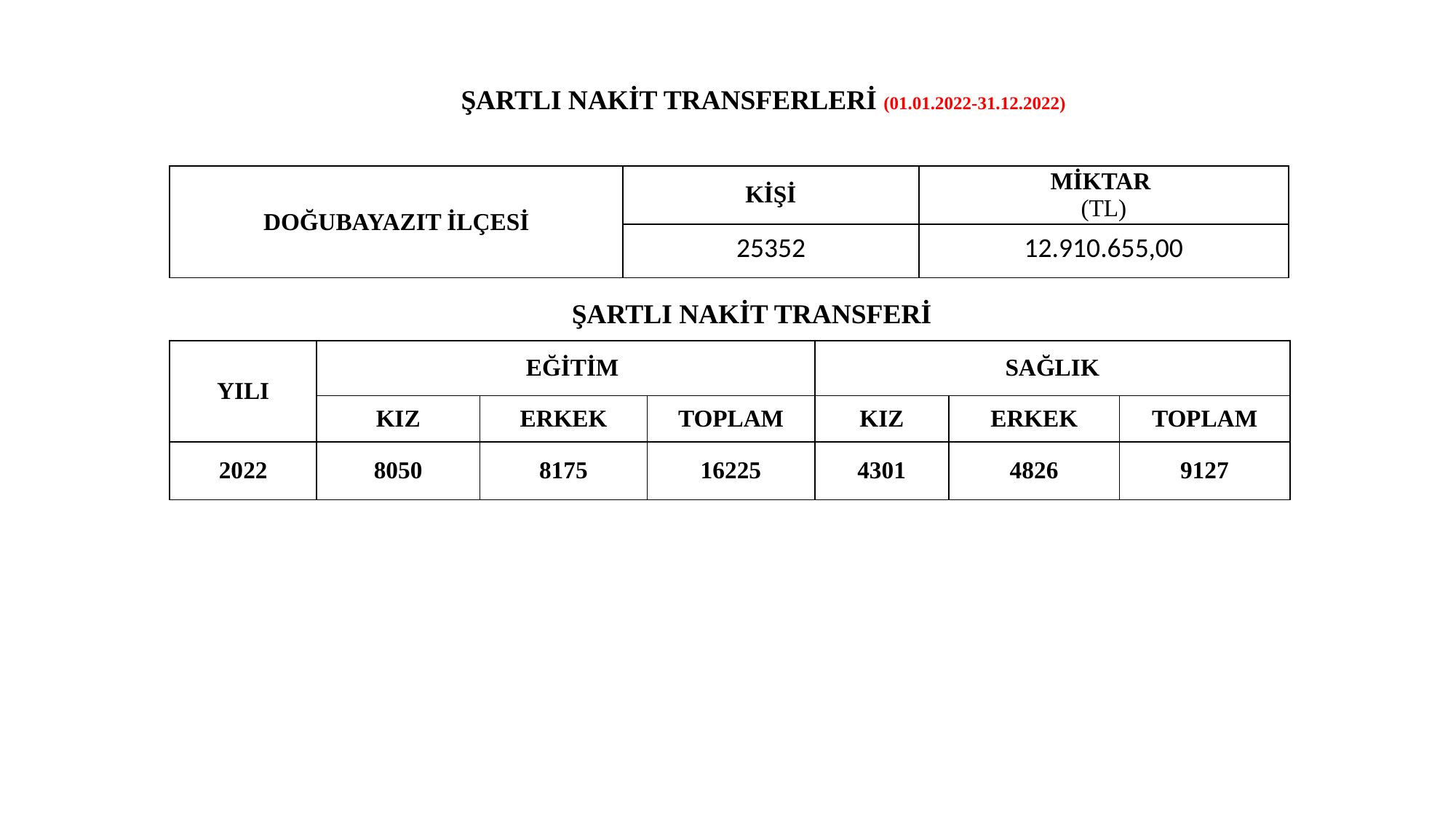

ŞARTLI NAKİT TRANSFERLERİ (01.01.2022-31.12.2022)
| DOĞUBAYAZIT İLÇESİ | KİŞİ | MİKTAR (TL) |
| --- | --- | --- |
|  | 25352 | 12.910.655,00 |
ŞARTLI NAKİT TRANSFERİ
| YILI | EĞİTİM |  |  | SAĞLIK |  |  |
| --- | --- | --- | --- | --- | --- | --- |
|  | KIZ | ERKEK | TOPLAM | KIZ | ERKEK | TOPLAM |
| 2022 | 8050 | 8175 | 16225 | 4301 | 4826 | 9127 |